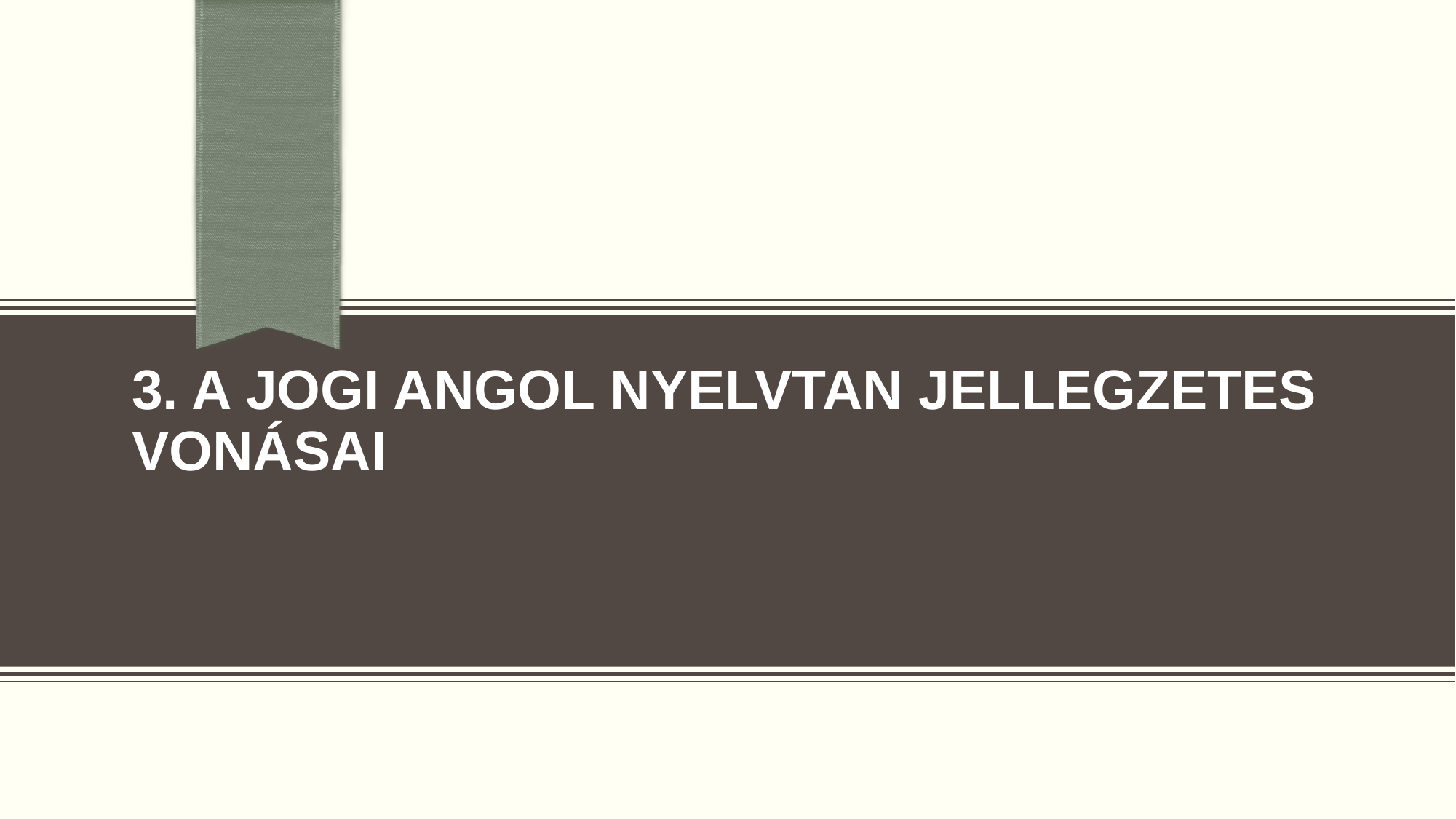

# 3. a jogi angol nyelvtan jellegzetes vonásai